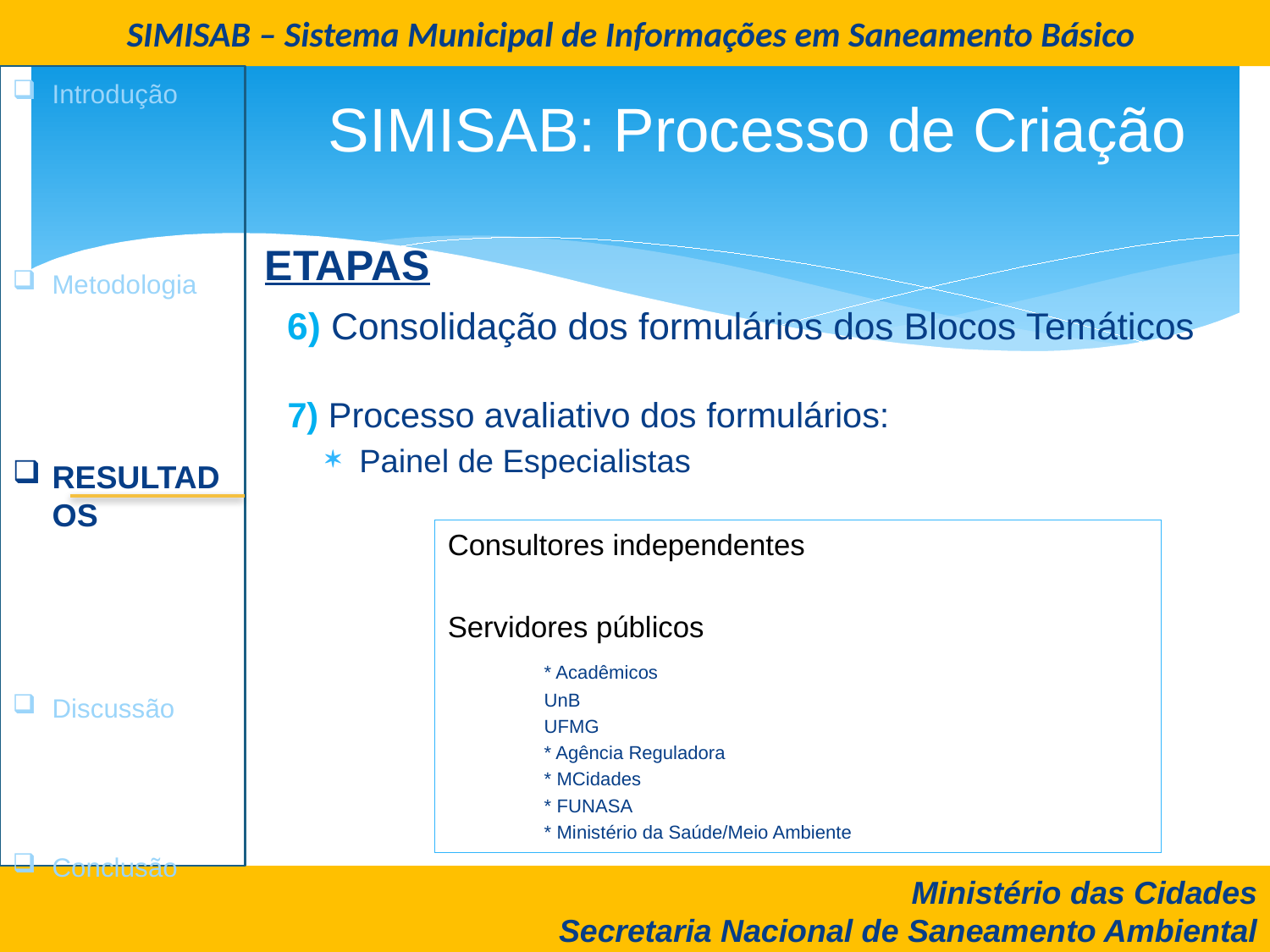

SIMISAB – Sistema Municipal de Informações em Saneamento Básico

Introdução

Metodologia

Resultados

Discussão

Conclusão
# SIMISAB: Processo de Criação
Etapas
6) Consolidação dos formulários dos Blocos Temáticos

7) Processo avaliativo dos formulários:
	Painel de Especialistas

Consultores independentes

Servidores públicos
		* Acadêmicos
			UnB
			UFMG
		* Agência Reguladora
		* MCidades
		* FUNASA
		* Ministério da Saúde/Meio Ambiente

Ministério das Cidades
Secretaria Nacional de Saneamento Ambiental